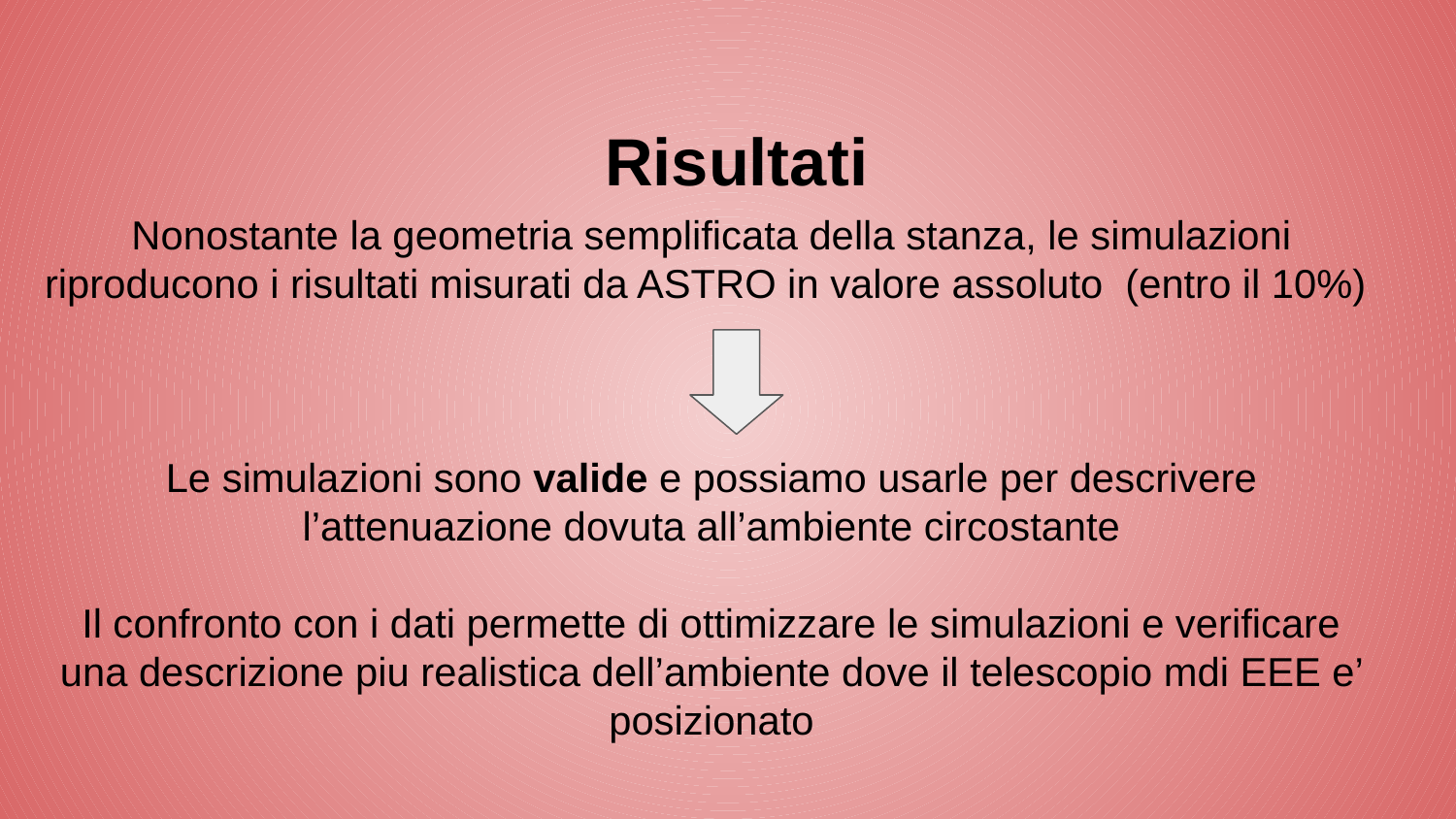

Risultati
Nonostante la geometria semplificata della stanza, le simulazioni riproducono i risultati misurati da ASTRO in valore assoluto  (entro il 10%)

Le simulazioni sono valide e possiamo usarle per descrivere l’attenuazione dovuta all’ambiente circostante

Il confronto con i dati permette di ottimizzare le simulazioni e verificare una descrizione piu realistica dell’ambiente dove il telescopio mdi EEE e’ posizionato